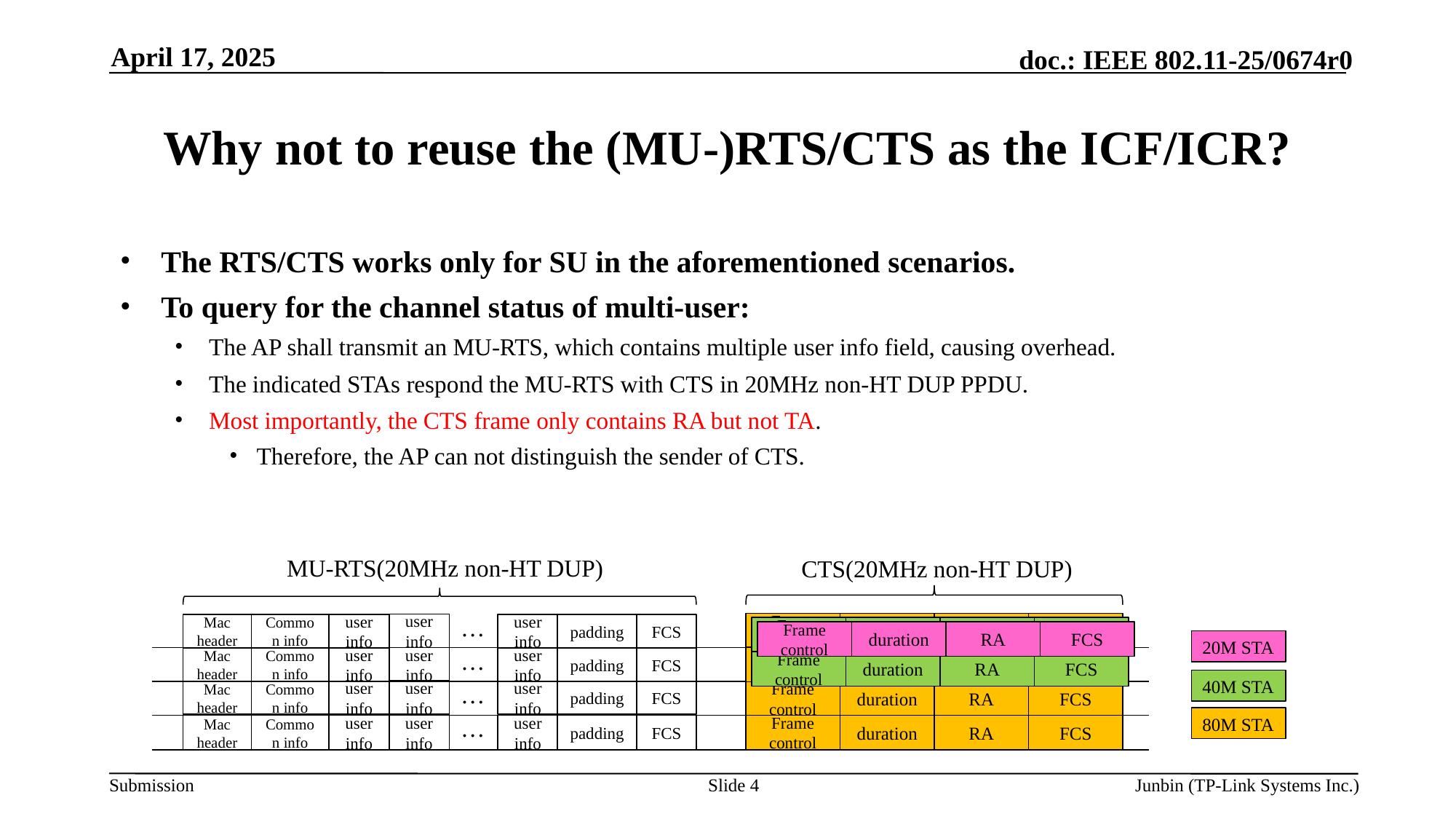

April 17, 2025
# Why not to reuse the (MU-)RTS/CTS as the ICF/ICR?
The RTS/CTS works only for SU in the aforementioned scenarios.
To query for the channel status of multi-user:
The AP shall transmit an MU-RTS, which contains multiple user info field, causing overhead.
The indicated STAs respond the MU-RTS with CTS in 20MHz non-HT DUP PPDU.
Most importantly, the CTS frame only contains RA but not TA.
Therefore, the AP can not distinguish the sender of CTS.

MU-RTS(20MHz non-HT DUP)
CTS(20MHz non-HT DUP)
…
user info
Mac header
Common info
user info
user info
padding
FCS
Frame control
duration
RA
FCS
Frame control
duration
RA
FCS
Frame control
duration
RA
FCS
20M STA
…
user info
Mac header
Common info
user info
user info
padding
FCS
Frame control
duration
RA
FCS
Frame control
duration
RA
FCS
40M STA
…
user info
Mac header
Common info
user info
user info
padding
FCS
Frame control
duration
RA
FCS
…
user info
Mac header
Common info
user info
user info
padding
FCS
80M STA
Frame control
duration
RA
FCS
Slide 4
Junbin (TP-Link Systems Inc.)